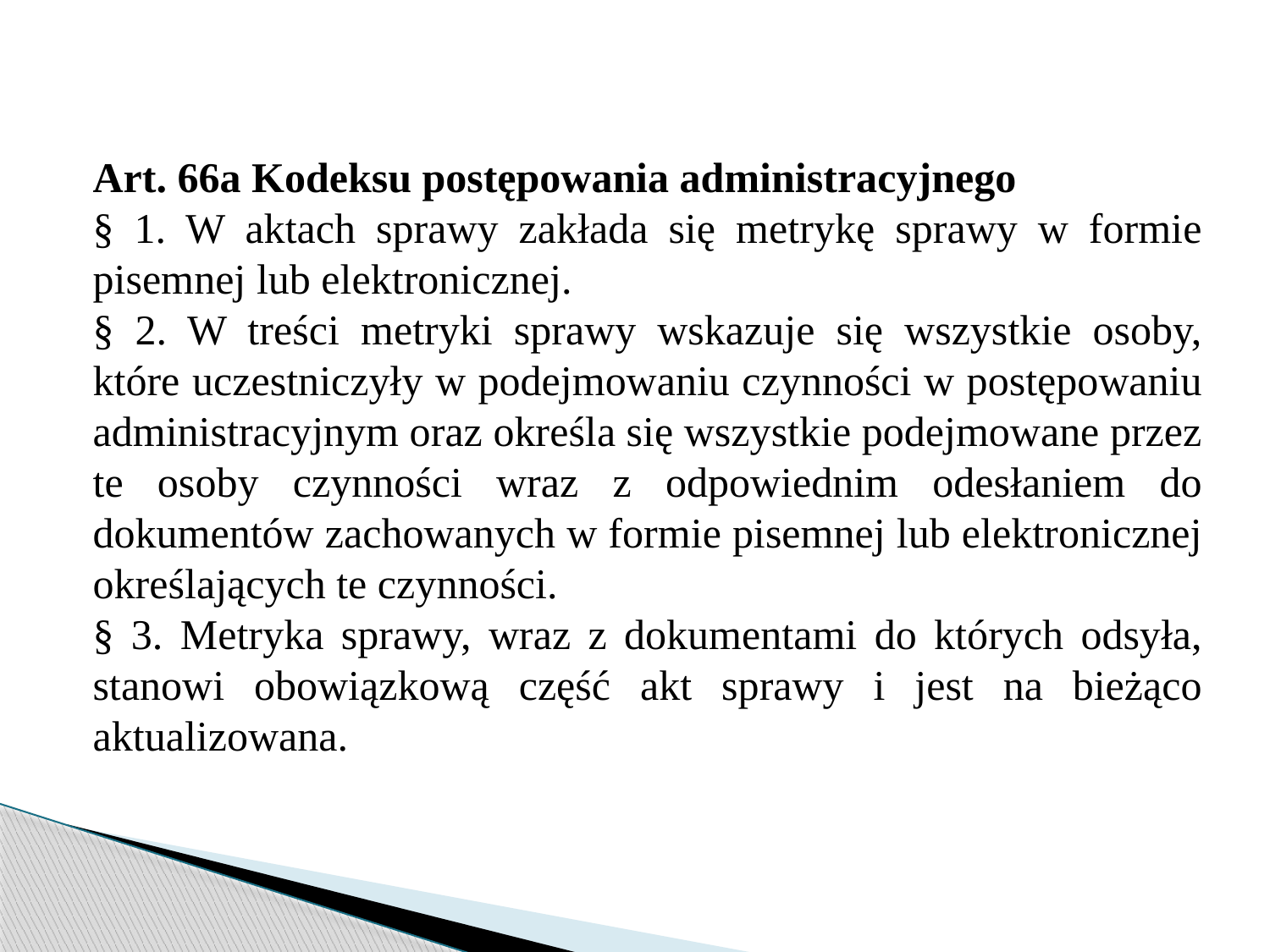

Art. 66a Kodeksu postępowania administracyjnego
§ 1. W aktach sprawy zakłada się metrykę sprawy w formie pisemnej lub elektronicznej.
§ 2. W treści metryki sprawy wskazuje się wszystkie osoby, które uczestniczyły w podejmowaniu czynności w postępowaniu administracyjnym oraz określa się wszystkie podejmowane przez te osoby czynności wraz z odpowiednim odesłaniem do dokumentów zachowanych w formie pisemnej lub elektronicznej określających te czynności.
§ 3. Metryka sprawy, wraz z dokumentami do których odsyła, stanowi obowiązkową część akt sprawy i jest na bieżąco aktualizowana.